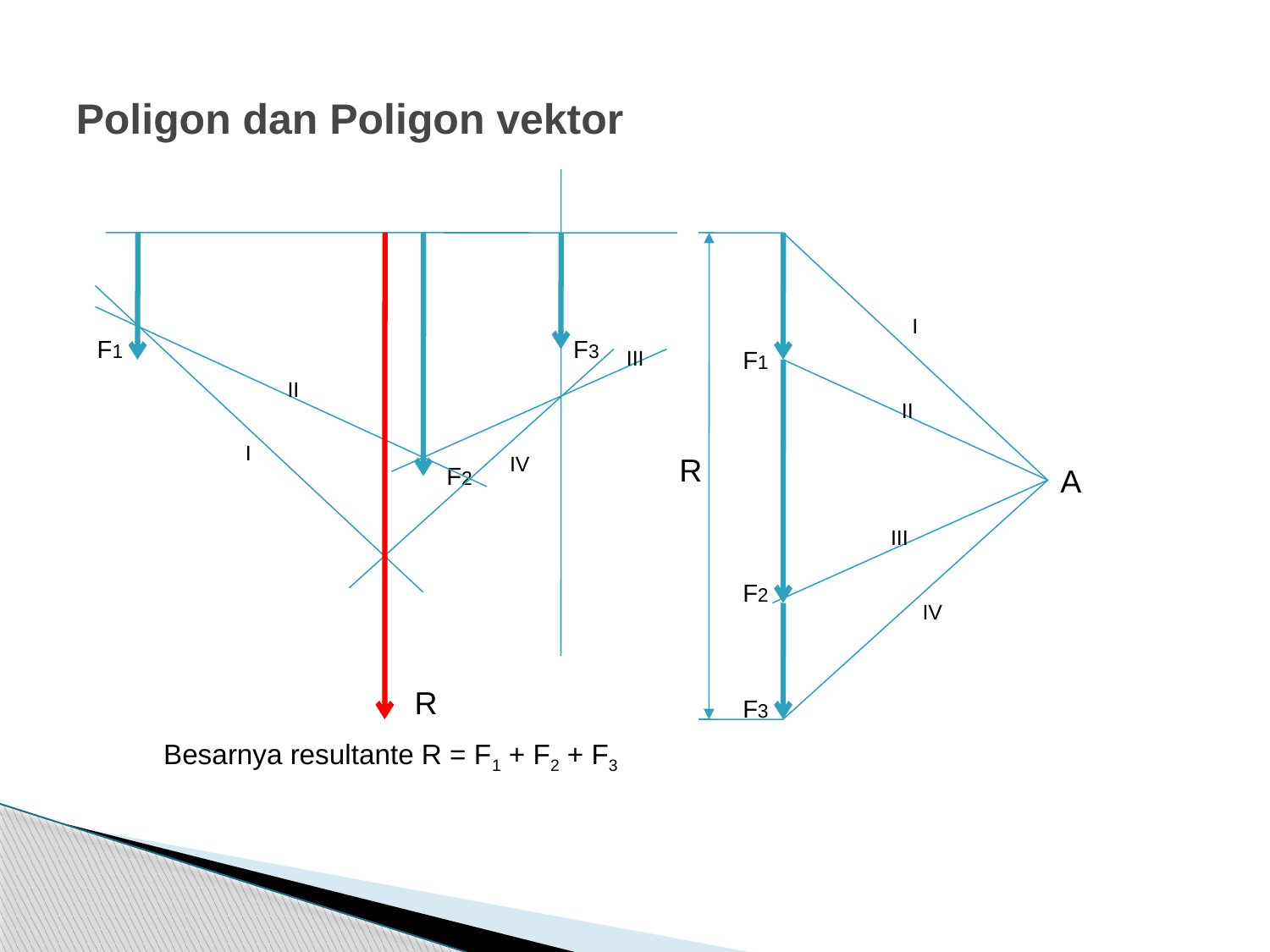

# Poligon dan Poligon vektor
I
F1
F3
III
F1
II
II
I
IV
R
F2
A
III
F2
IV
R
F3
Besarnya resultante R = F1 + F2 + F3